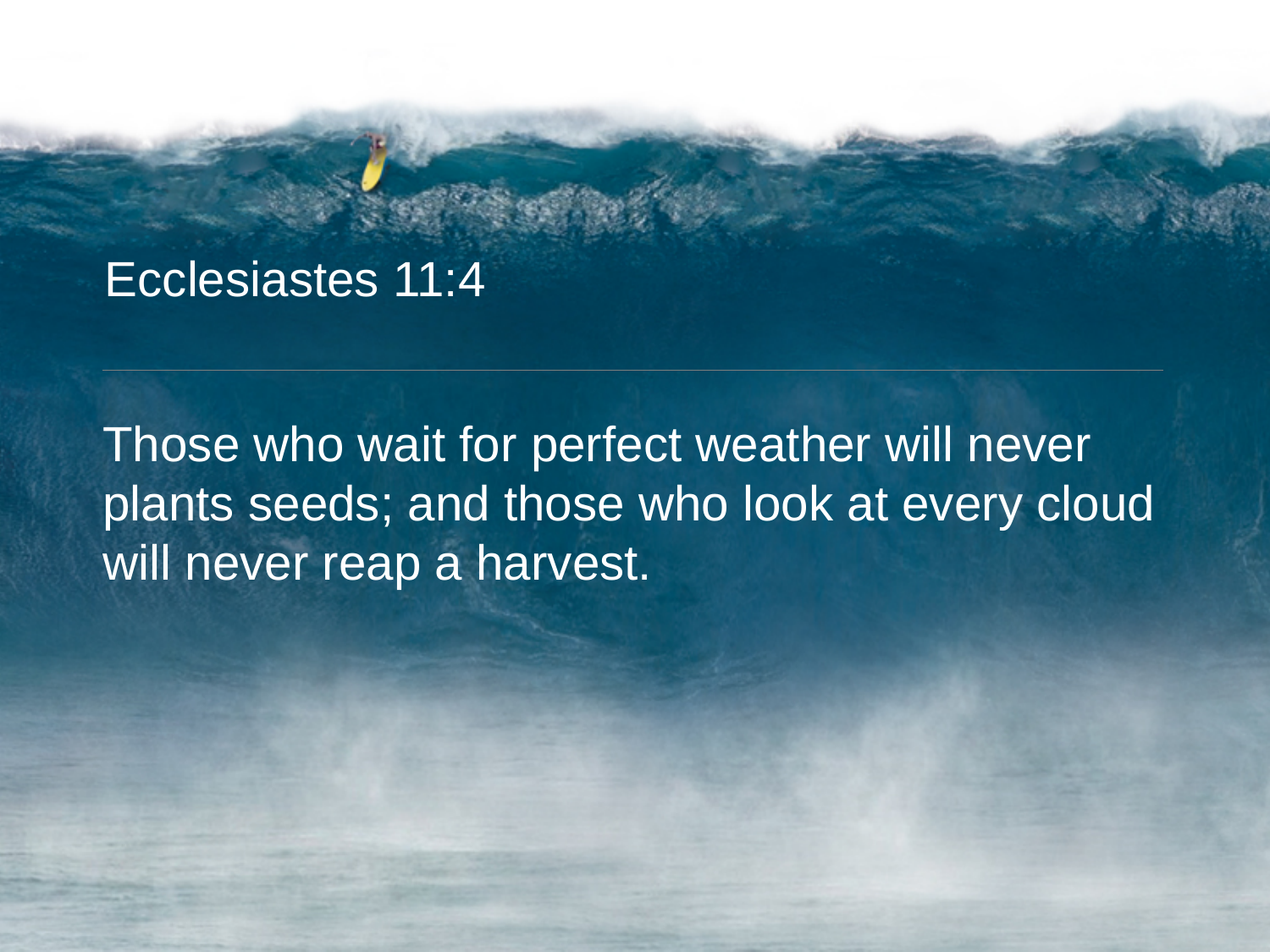

Ecclesiastes 11:4

Those who wait for perfect weather will never plants seeds; and those who look at every cloud will never reap a harvest.